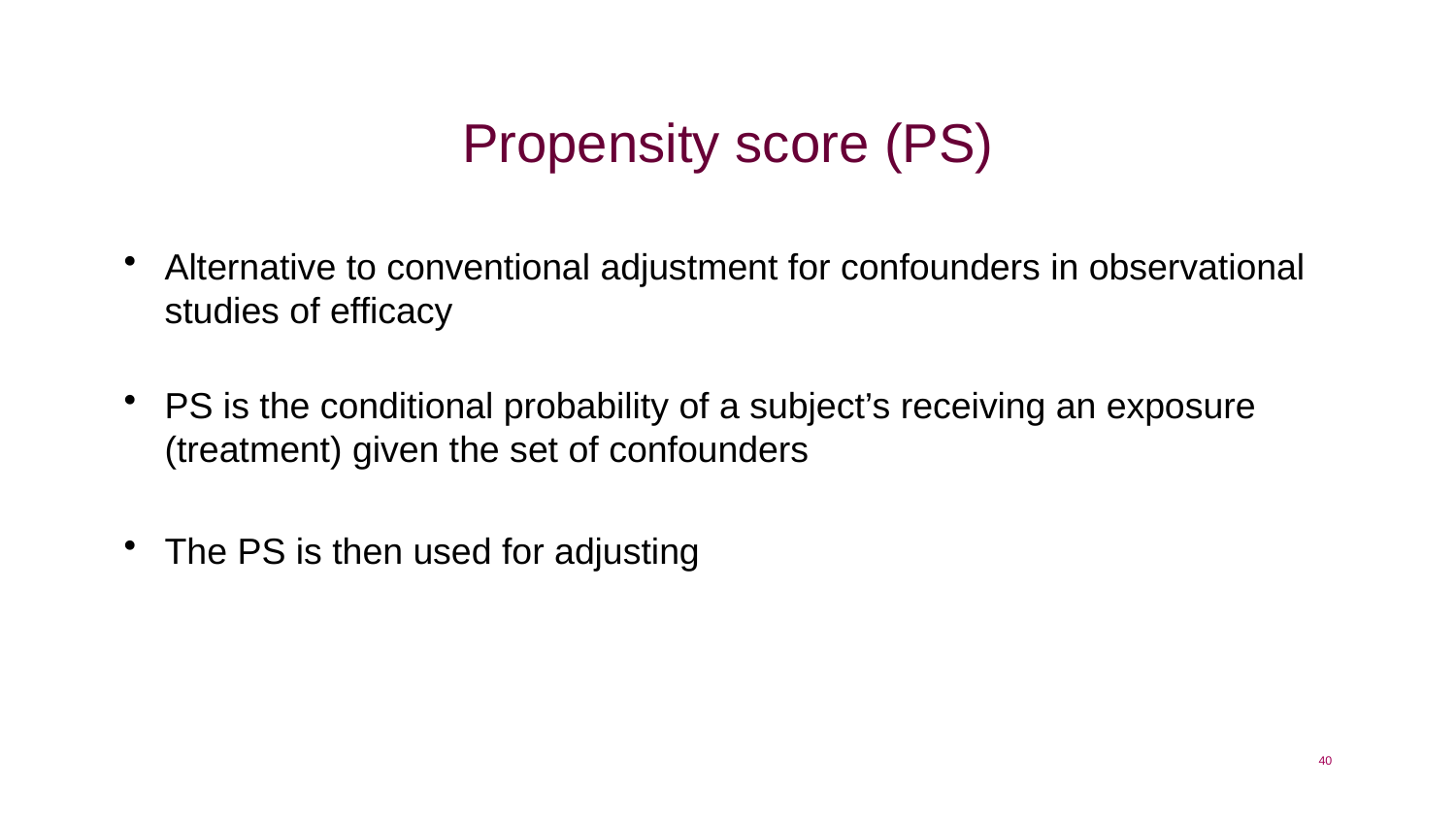

# Propensity score (PS)
Alternative to conventional adjustment for confounders in observational studies of efficacy
PS is the conditional probability of a subject’s receiving an exposure (treatment) given the set of confounders

The PS is then used for adjusting
40